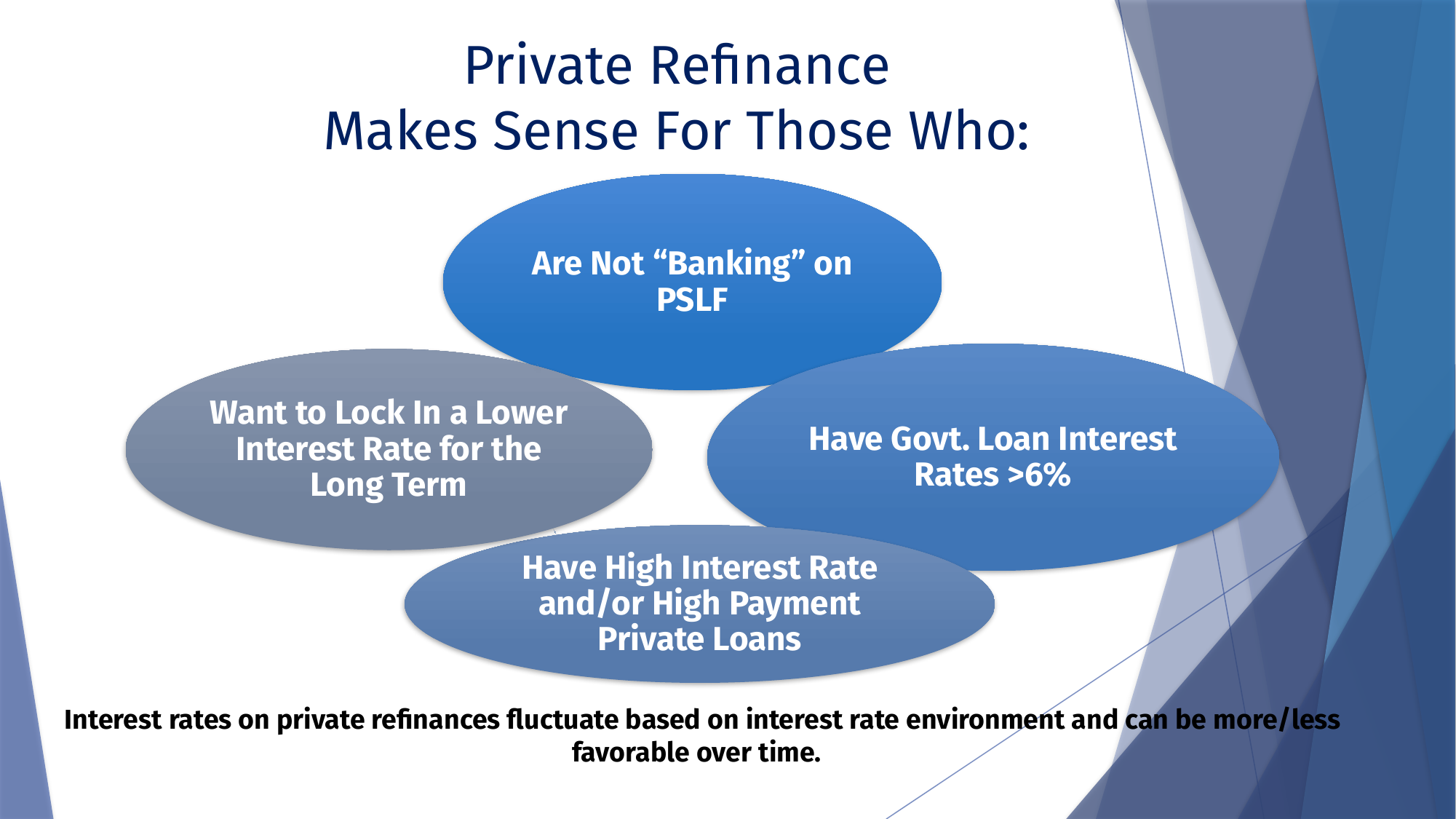

# Private Refinance Makes Sense For Those Who:
Are Not “Banking” on PSLF

Have Govt. Loan Interest Rates >6%

Have High Interest Rate and/or High Payment Private Loans

Want to Lock In a Lower Interest Rate for the Long Term

Interest rates on private refinances fluctuate based on interest rate environment and can be more/less favorable over time.